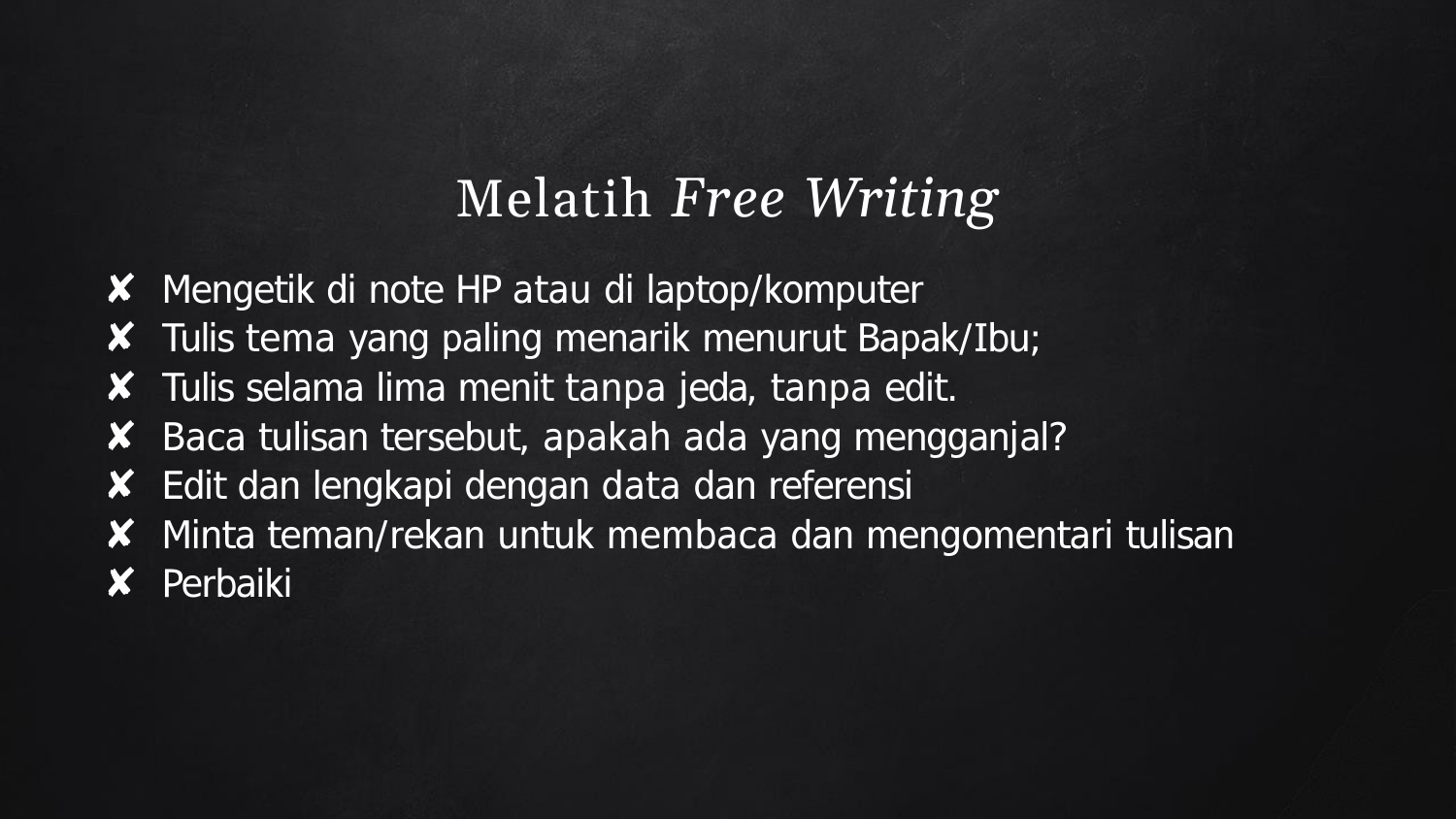

# Melatih Free Writing
✘	Mengetik di note HP atau di laptop/komputer
✘	Tulis tema yang paling menarik menurut Bapak/Ibu;
✘	Tulis selama lima menit tanpa jeda, tanpa edit.
✘	Baca tulisan tersebut, apakah ada yang mengganjal?
✘	Edit dan lengkapi dengan data dan referensi
✘	Minta teman/rekan untuk membaca dan mengomentari tulisan
✘	Perbaiki